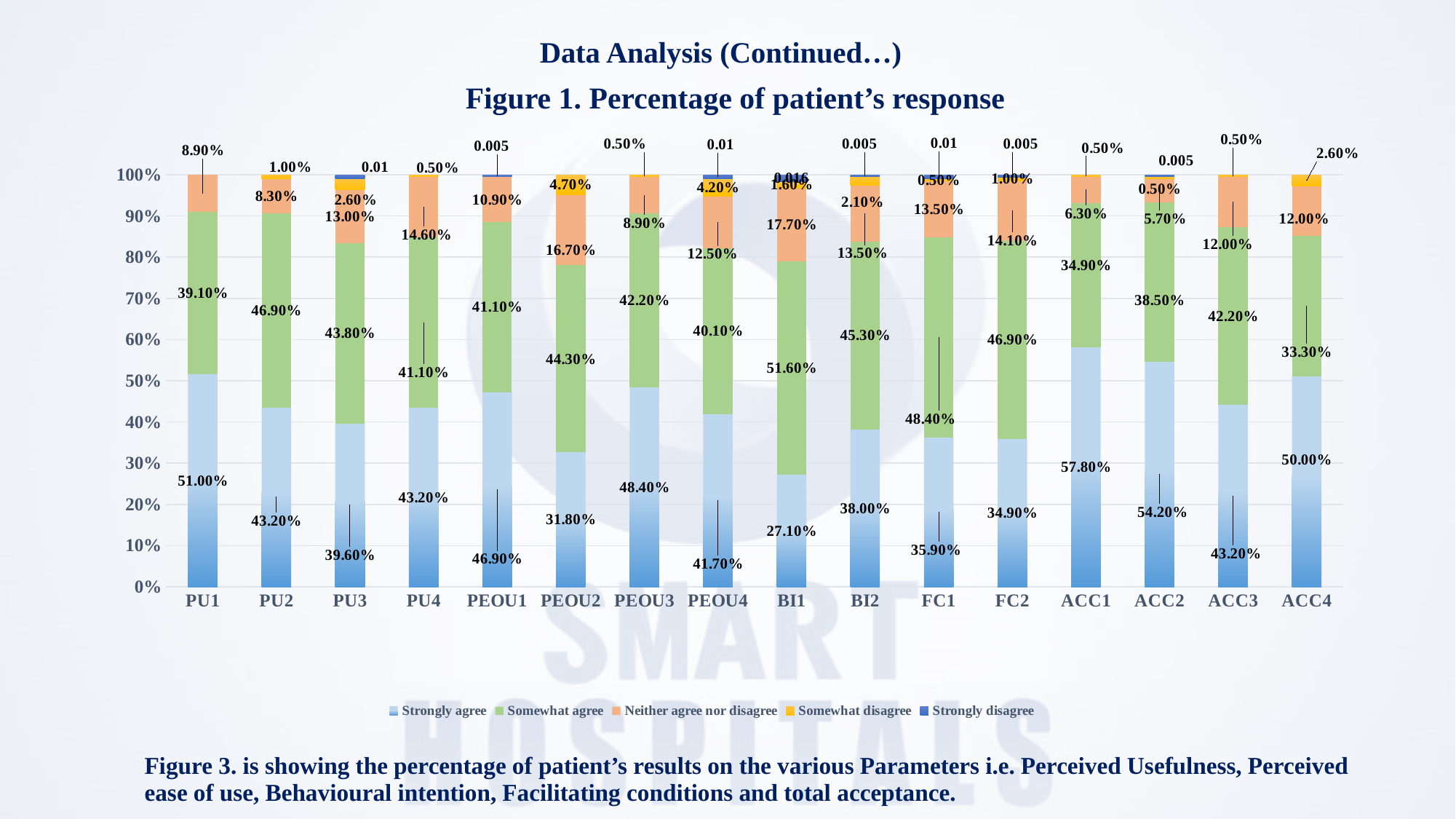

Data Analysis (Continued…)
Figure 1. Percentage of patient’s response

### Chart

| Category | Strongly agree | Somewhat agree | Neither agree nor disagree | Somewhat disagree | Strongly disagree |
|---|---|---|---|---|---|
| PU1 | 0.51 | 0.391 | 0.089 | None | None |
| PU2 | 0.432 | 0.469 | 0.083 | 0.01 | None |
| PU3 | 0.396 | 0.438 | 0.13 | 0.026 | 0.01 |
| PU4 | 0.432 | 0.411 | 0.146 | 0.005 | None |
| PEOU1 | 0.469 | 0.411 | 0.109 | None | 0.005 |
| PEOU2 | 0.318 | 0.443 | 0.167 | 0.047 | None |
| PEOU3 | 0.484 | 0.422 | 0.089 | 0.005 | None |
| PEOU4 | 0.417 | 0.401 | 0.125 | 0.042 | 0.01 |
| BI1 | 0.271 | 0.516 | 0.177 | 0.016 | 0.016 |
| BI2 | 0.38 | 0.453 | 0.135 | 0.021 | 0.005 |
| FC1 | 0.359 | 0.484 | 0.135 | 0.005 | 0.01 |
| FC2 | 0.349 | 0.469 | 0.141 | 0.01 | 0.005 |
| ACC1 | 0.578 | 0.349 | 0.063 | 0.005 | None |
| ACC2 | 0.542 | 0.385 | 0.057 | 0.005 | 0.005 |
| ACC3 | 0.432 | 0.422 | 0.12 | 0.005 | None |
| ACC4 | 0.5 | 0.333 | 0.12 | 0.026 | None |
Figure 3. is showing the percentage of patient’s results on the various Parameters i.e. Perceived Usefulness, Perceived ease of use, Behavioural intention, Facilitating conditions and total acceptance.